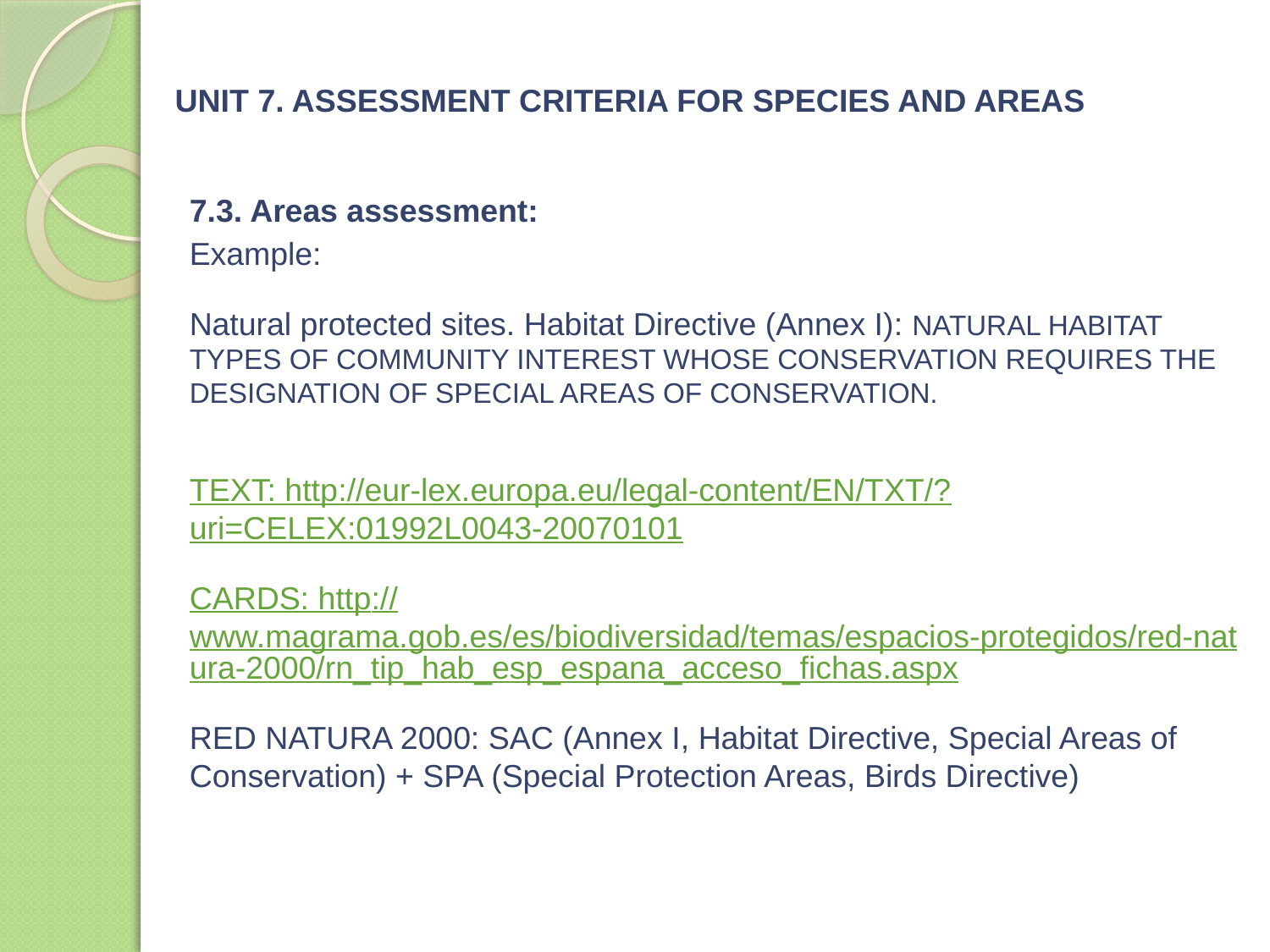

# UNIT 7. ASSESSMENT CRITERIA FOR SPECIES AND AREAS
7.3. Areas assessment:

TEXT: http://eur-lex.europa.eu/legal-content/EN/TXT/?uri=CELEX:01992L0043-20070101
CARDS: http://www.magrama.gob.es/es/biodiversidad/temas/espacios-protegidos/red-natura-2000/rn_tip_hab_esp_espana_acceso_fichas.aspx
RED NATURA 2000: SAC (Annex I, Habitat Directive, Special Areas of Conservation) + SPA (Special Protection Areas, Birds Directive)

Example:
Natural protected sites. Habitat Directive (Annex I): NATURAL HABITAT TYPES OF COMMUNITY INTEREST WHOSE CONSERVATION REQUIRES THE DESIGNATION OF SPECIAL AREAS OF CONSERVATION.